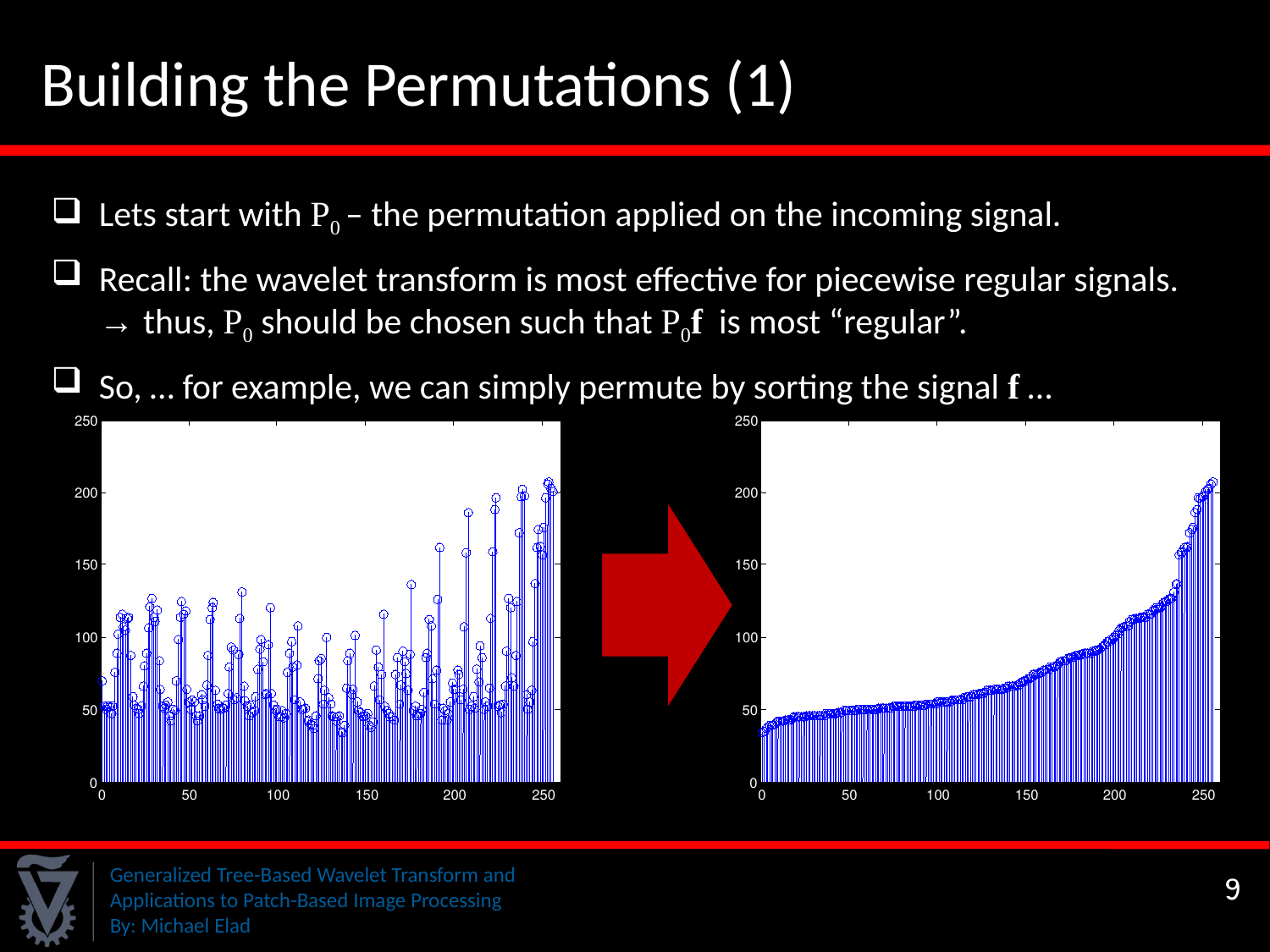

Building the Permutations (1)
Lets start with P0 – the permutation applied on the incoming signal.

Recall: the wavelet transform is most effective for piecewise regular signals. → thus, P0 should be chosen such that P0f  is most “regular”.

So, … for example, we can simply permute by sorting the signal f …

250

200

150

100

50

0

0
50
100
150
200
250

250

200

150

100

50

0

0
50
100
150
200
250

9